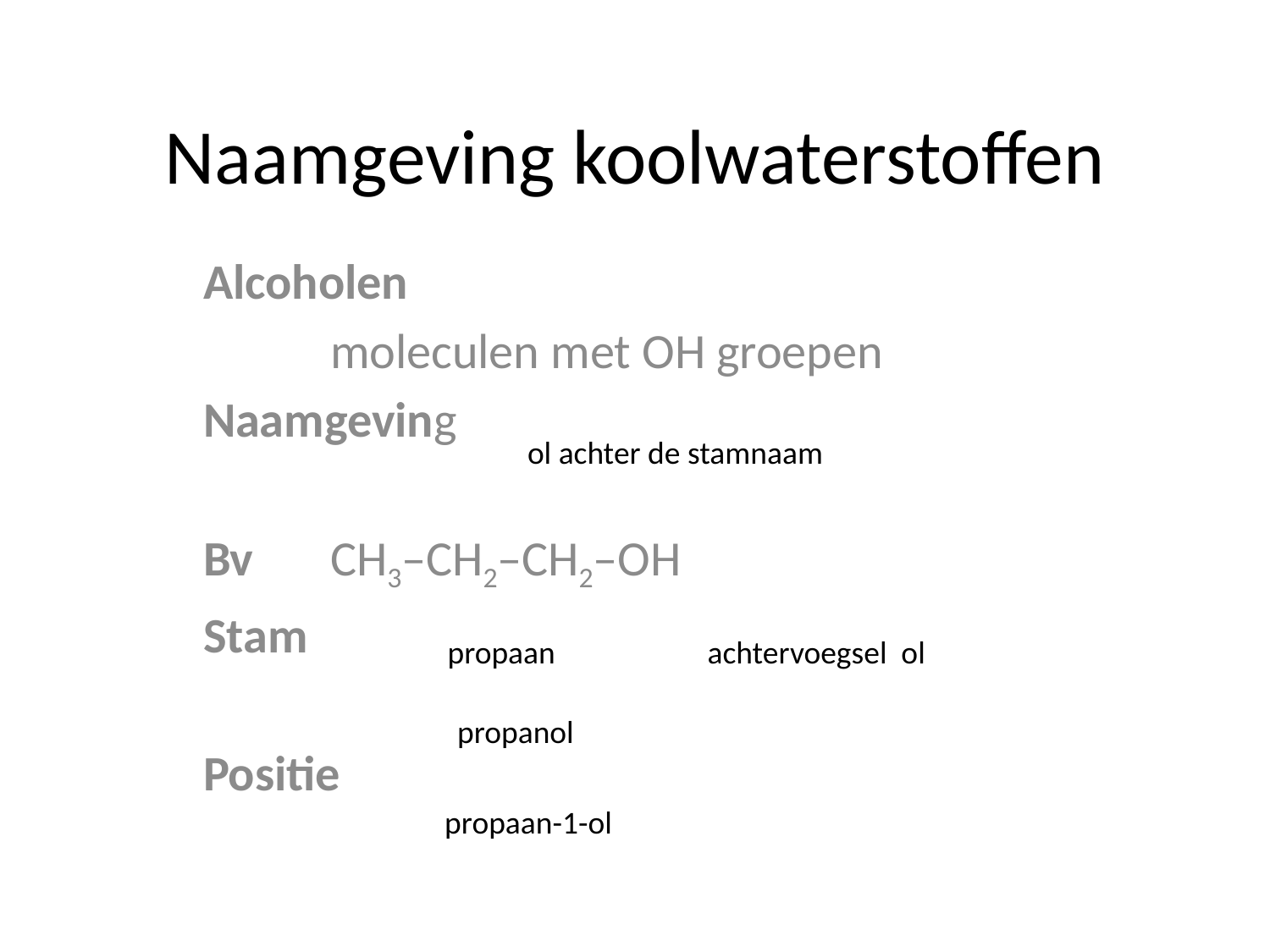

# Naamgeving koolwaterstoffen
Alcoholen
	moleculen met OH groepen
Naamgeving

Bv	CH3–CH2–CH2–OH
Stam

Positie

ol achter de stamnaam
propaan
achtervoegsel  ol
propanol
 propaan-1-ol